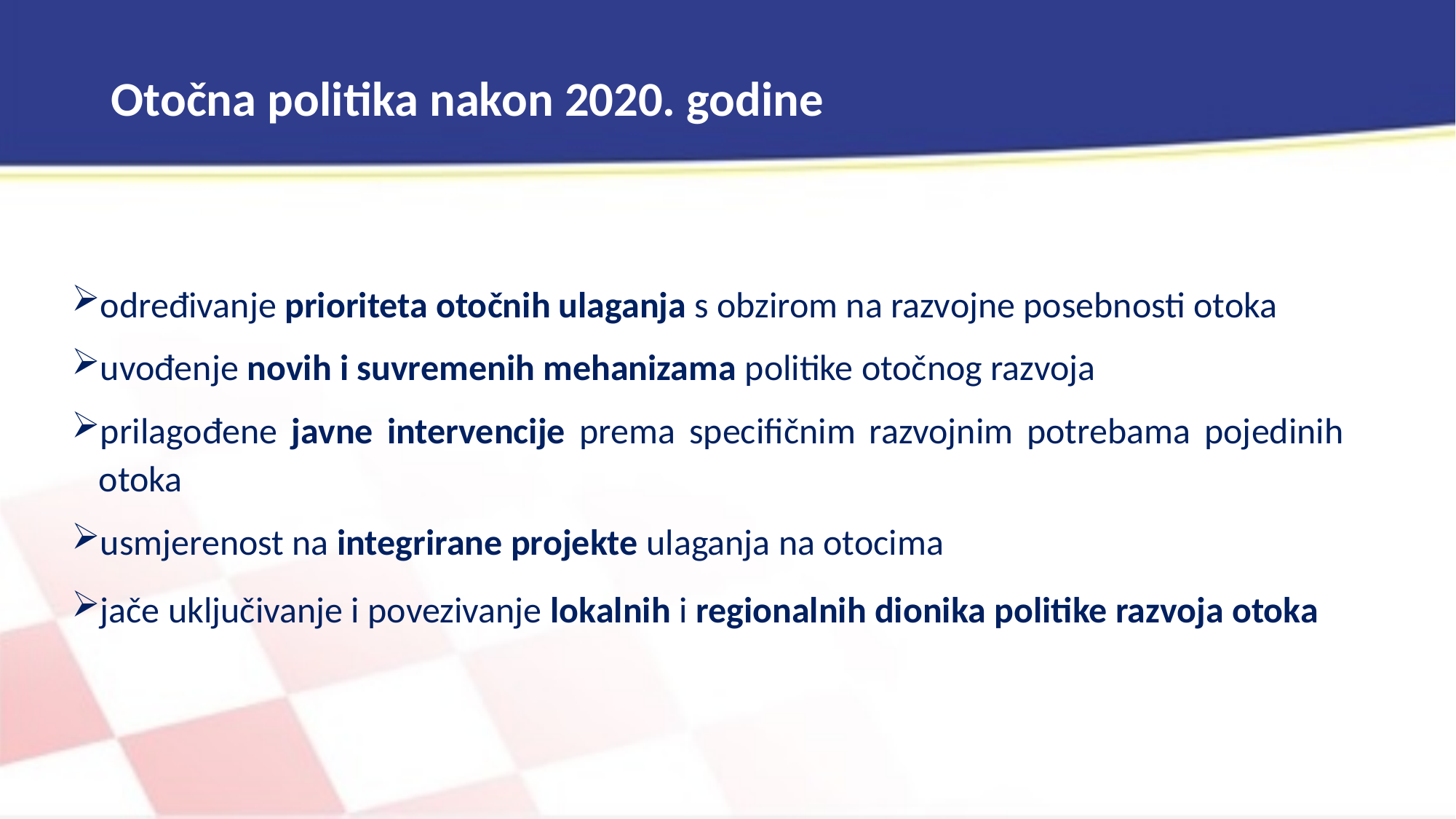

# Otočna politika nakon 2020. godine
određivanje prioriteta otočnih ulaganja s obzirom na razvojne posebnosti otoka
uvođenje novih i suvremenih mehanizama politike otočnog razvoja
prilagođene javne intervencije prema specifičnim razvojnim potrebama pojedinih otoka
usmjerenost na integrirane projekte ulaganja na otocima
jače uključivanje i povezivanje lokalnih i regionalnih dionika politike razvoja otoka